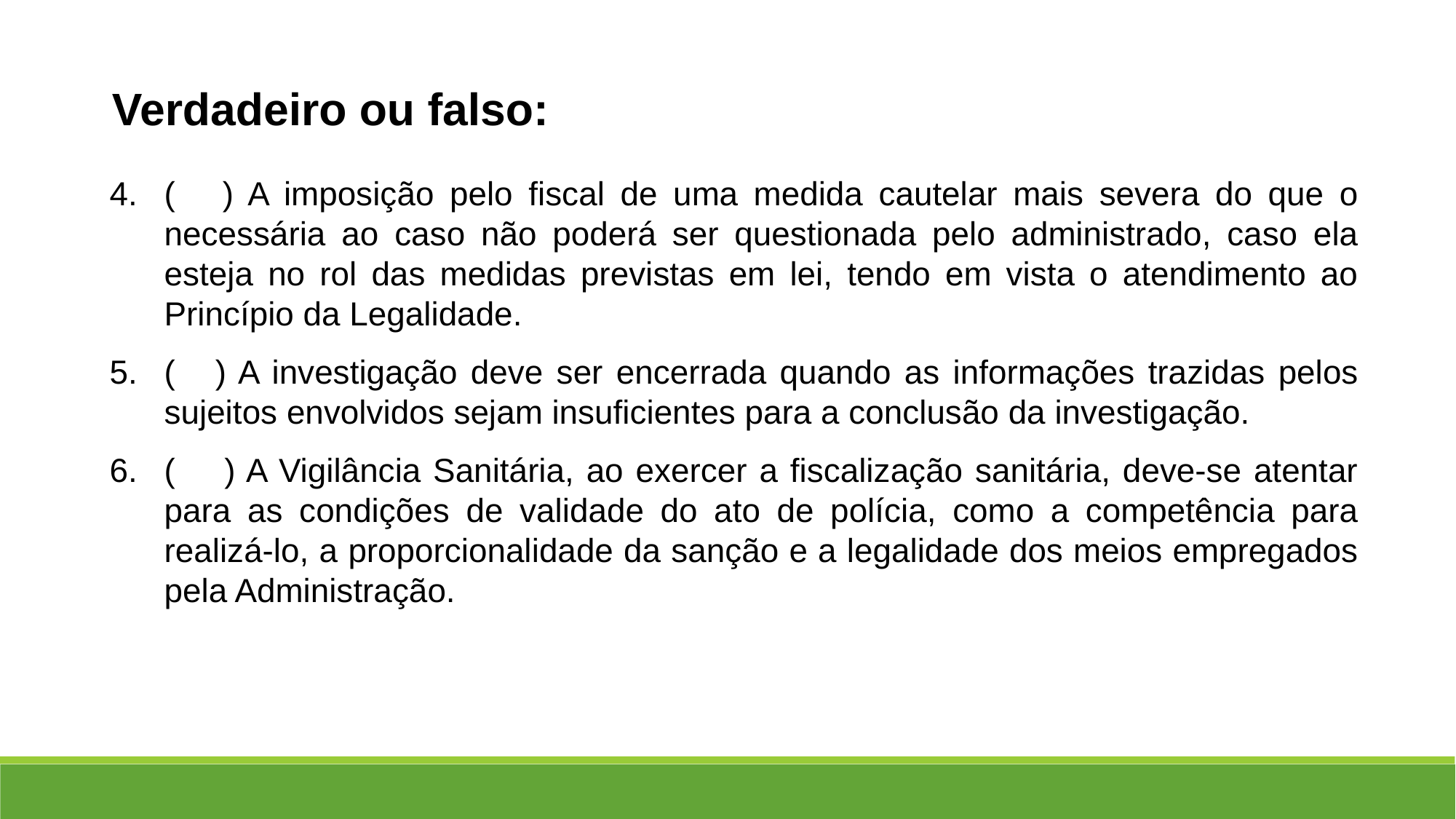

Verdadeiro ou falso:
(   ) A imposição pelo fiscal de uma medida cautelar mais severa do que o necessária ao caso não poderá ser questionada pelo administrado, caso ela esteja no rol das medidas previstas em lei, tendo em vista o atendimento ao Princípio da Legalidade.
(   ) A investigação deve ser encerrada quando as informações trazidas pelos sujeitos envolvidos sejam insuficientes para a conclusão da investigação.
(    ) A Vigilância Sanitária, ao exercer a fiscalização sanitária, deve-se atentar para as condições de validade do ato de polícia, como a competência para realizá-lo, a proporcionalidade da sanção e a legalidade dos meios empregados pela Administração.